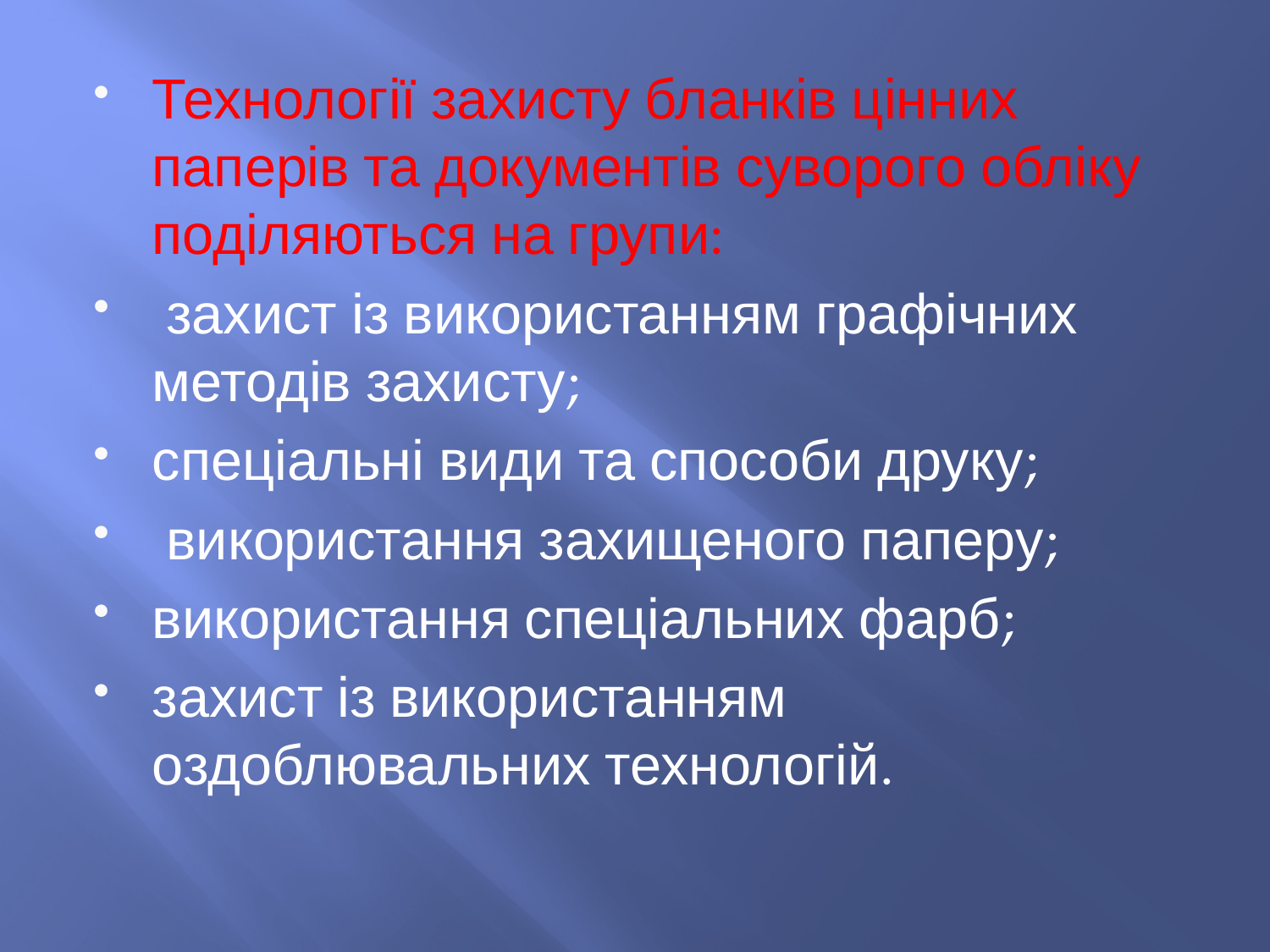

Технології захисту бланків цінних паперів та документів суворого обліку поділяються на групи:
 захист із використанням графічних методів захисту;
спеціальні види та способи друку;
 використання захищеного паперу;
використання спеціальних фарб;
захист із використанням оздоблювальних технологій.